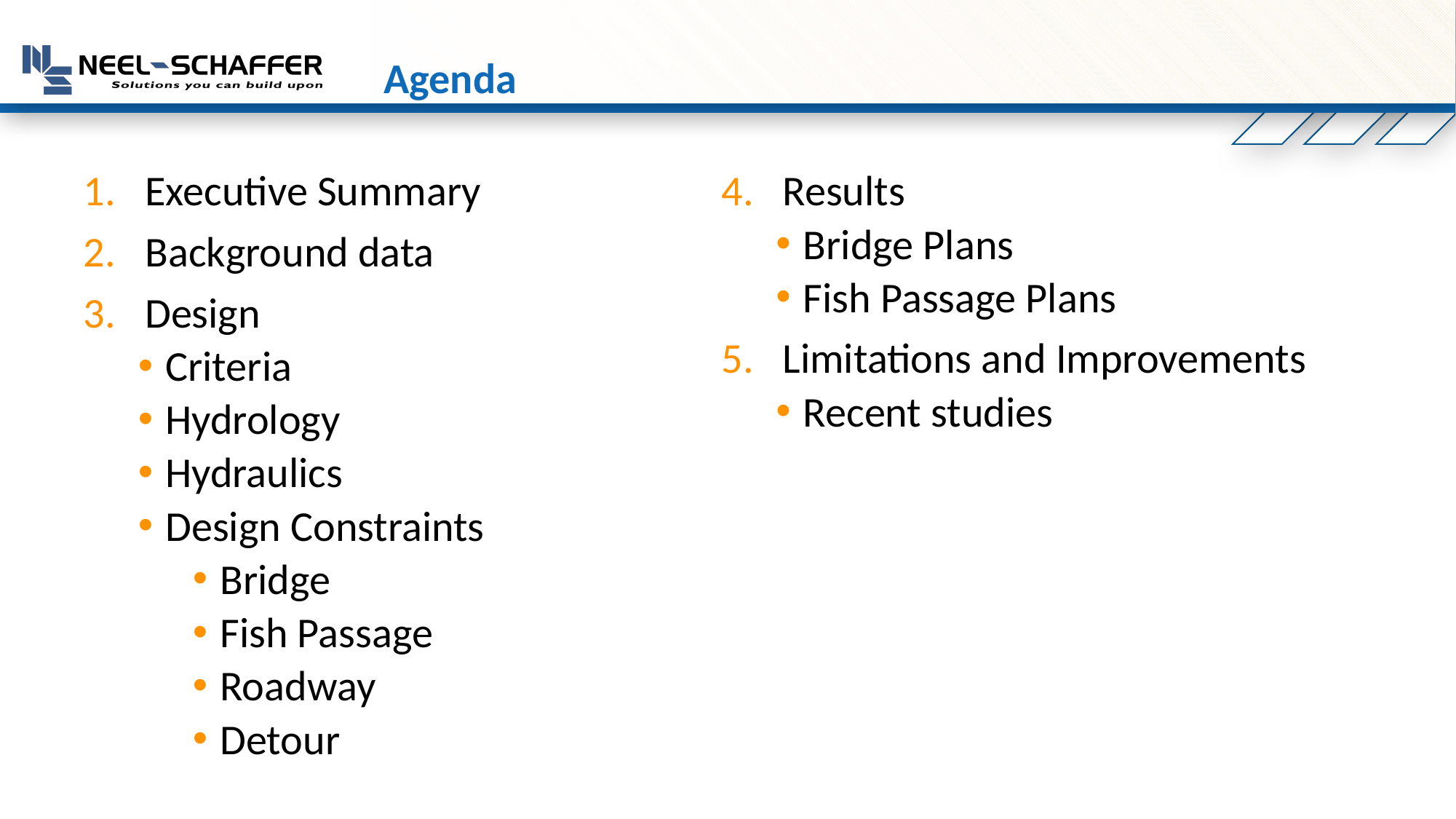

# Agenda
Executive Summary
Background data
Design
Criteria
Hydrology
Hydraulics
Design Constraints
Bridge
Fish Passage
Roadway
Detour
Results
Bridge Plans
Fish Passage Plans
Limitations and Improvements
Recent studies